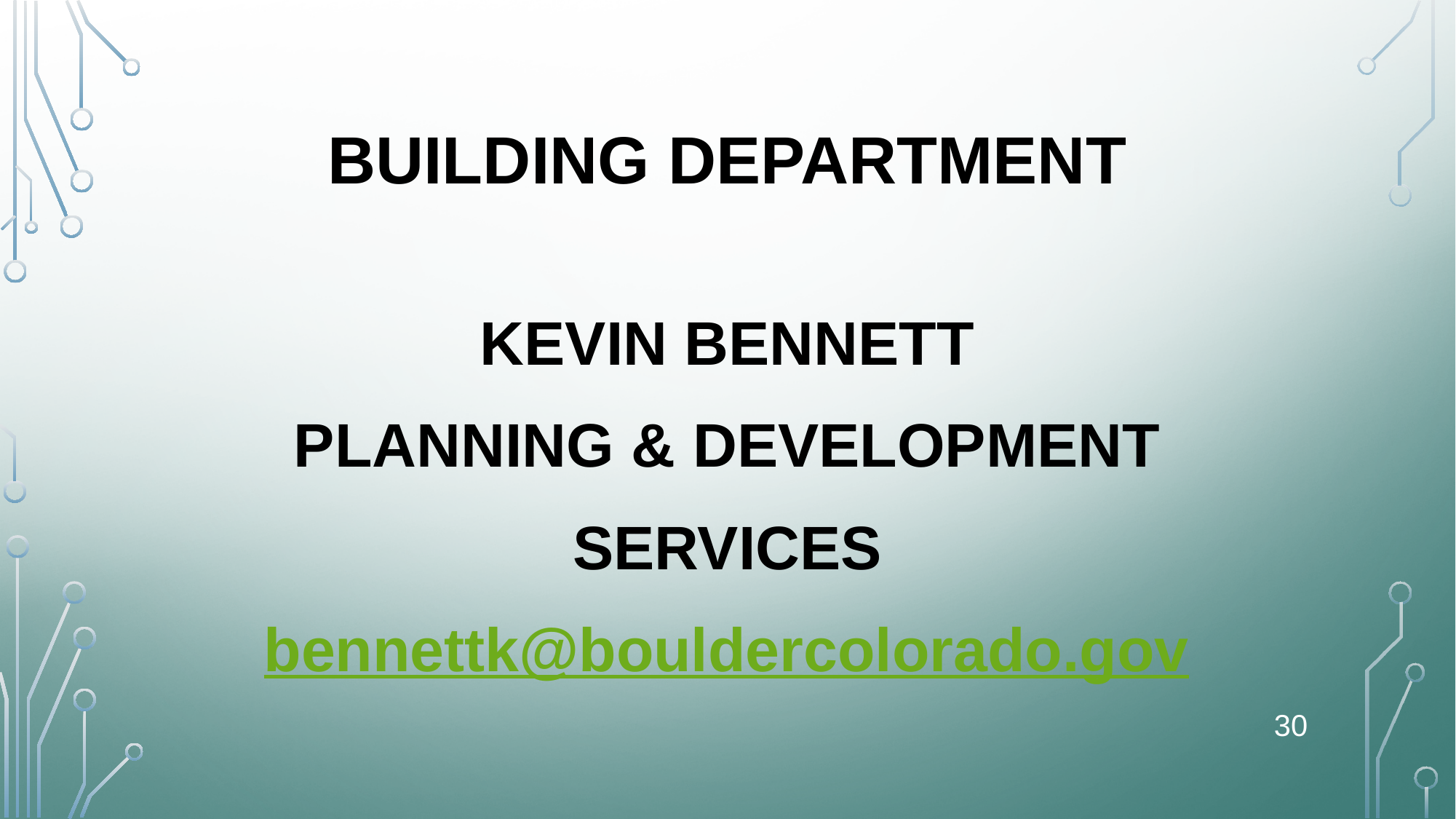

# BUILDING DEPARTMENT

KEVIN BENNETT
PLANNING & DEVELOPMENT
SERVICES
bennettk@bouldercolorado.gov

30